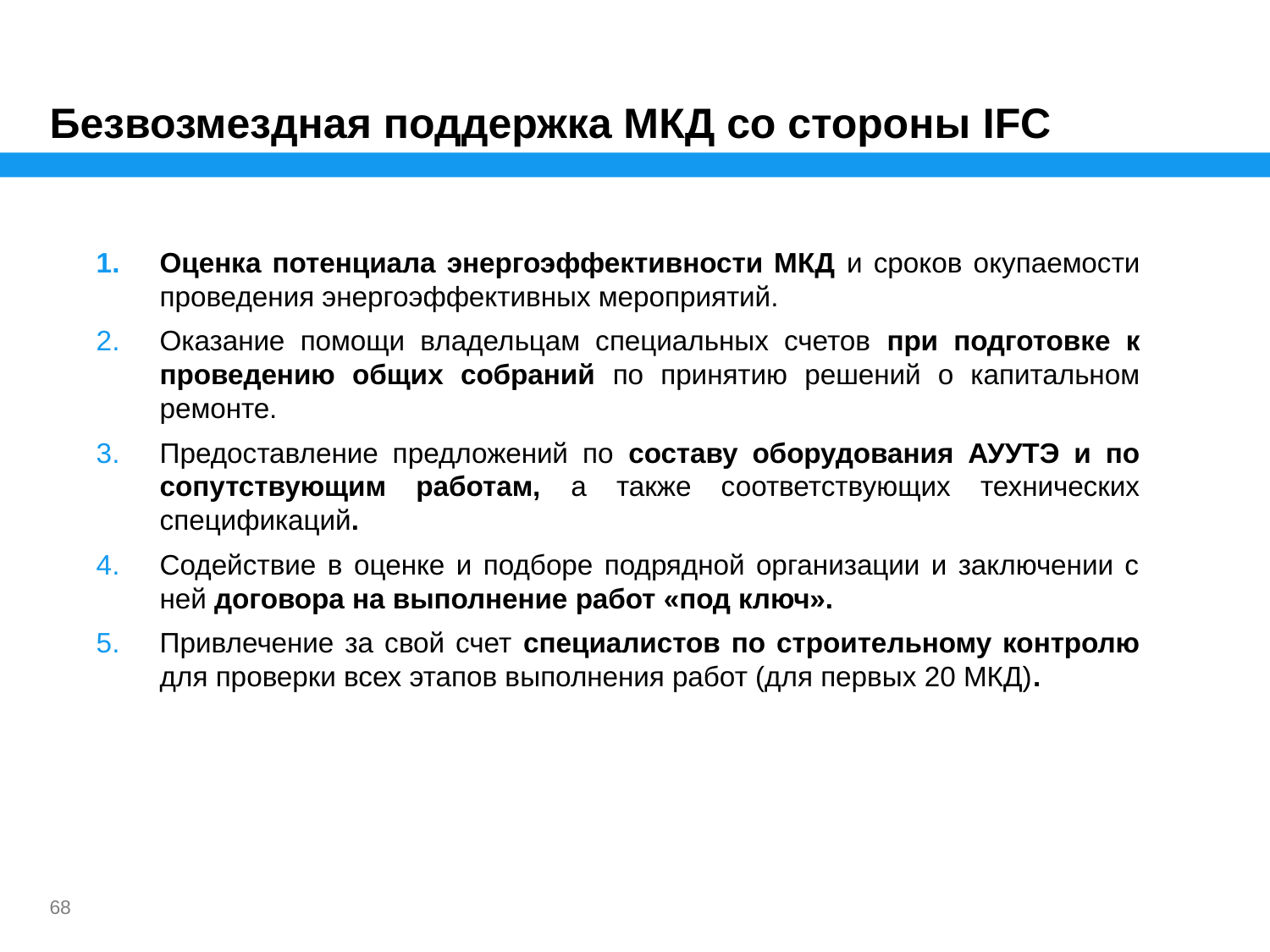

# Безвозмездная поддержка МКД со стороны IFC
Оценка потенциала энергоэффективности МКД и сроков окупаемости проведения энергоэффективных мероприятий.
Оказание помощи владельцам специальных счетов при подготовке к проведению общих собраний по принятию решений о капитальном ремонте.
Предоставление предложений по составу оборудования АУУТЭ и по сопутствующим работам, а также соответствующих технических спецификаций.
Содействие в оценке и подборе подрядной организации и заключении с ней договора на выполнение работ «под ключ».
Привлечение за свой счет специалистов по строительному контролю для проверки всех этапов выполнения работ (для первых 20 МКД).
68